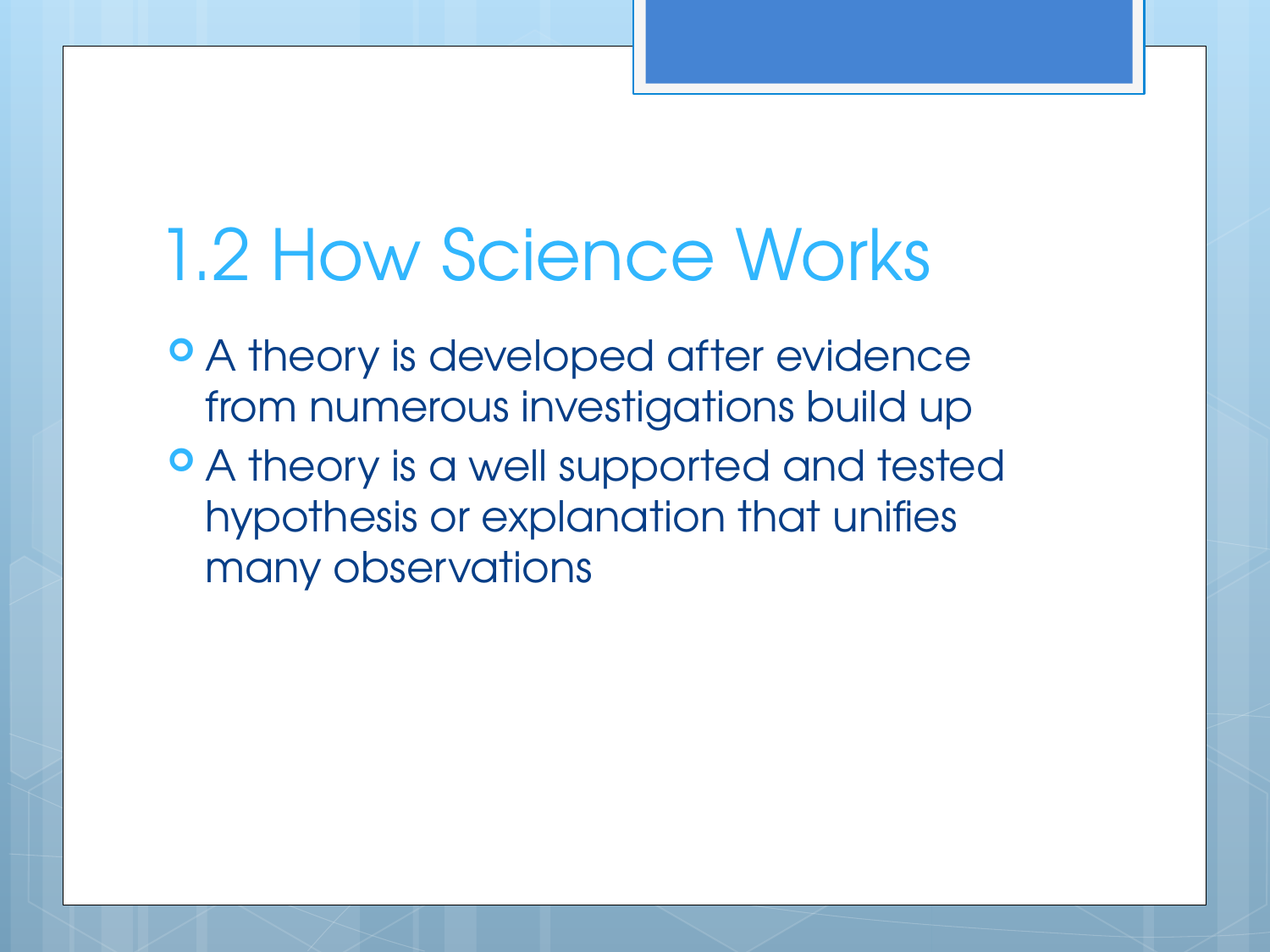

# 1.2 How Science Works
A theory is developed after evidence from numerous investigations build up
A theory is a well supported and tested hypothesis or explanation that unifies many observations